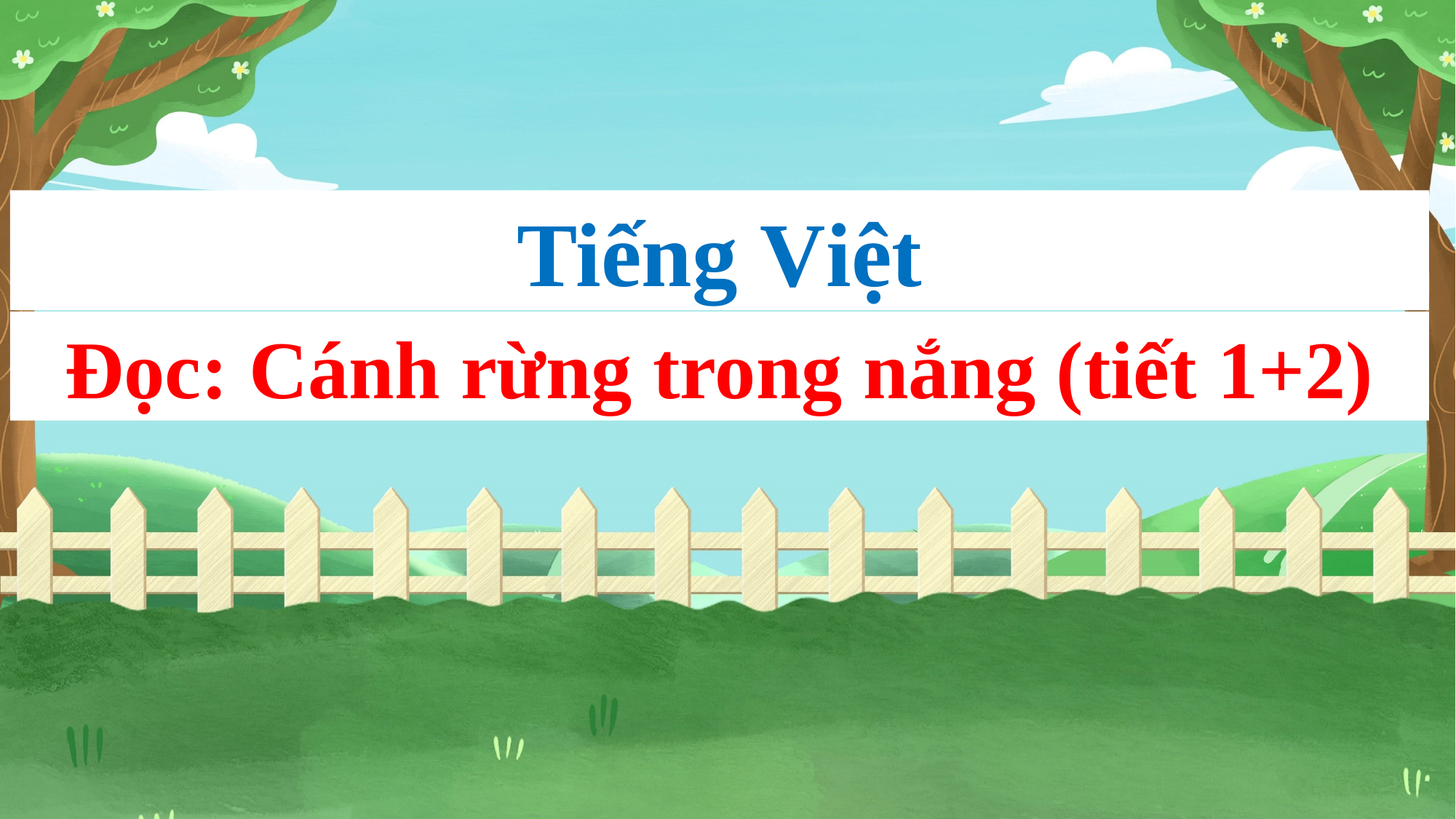

Tiếng Việt
Đọc: Cánh rừng trong nắng (tiết 1+2)